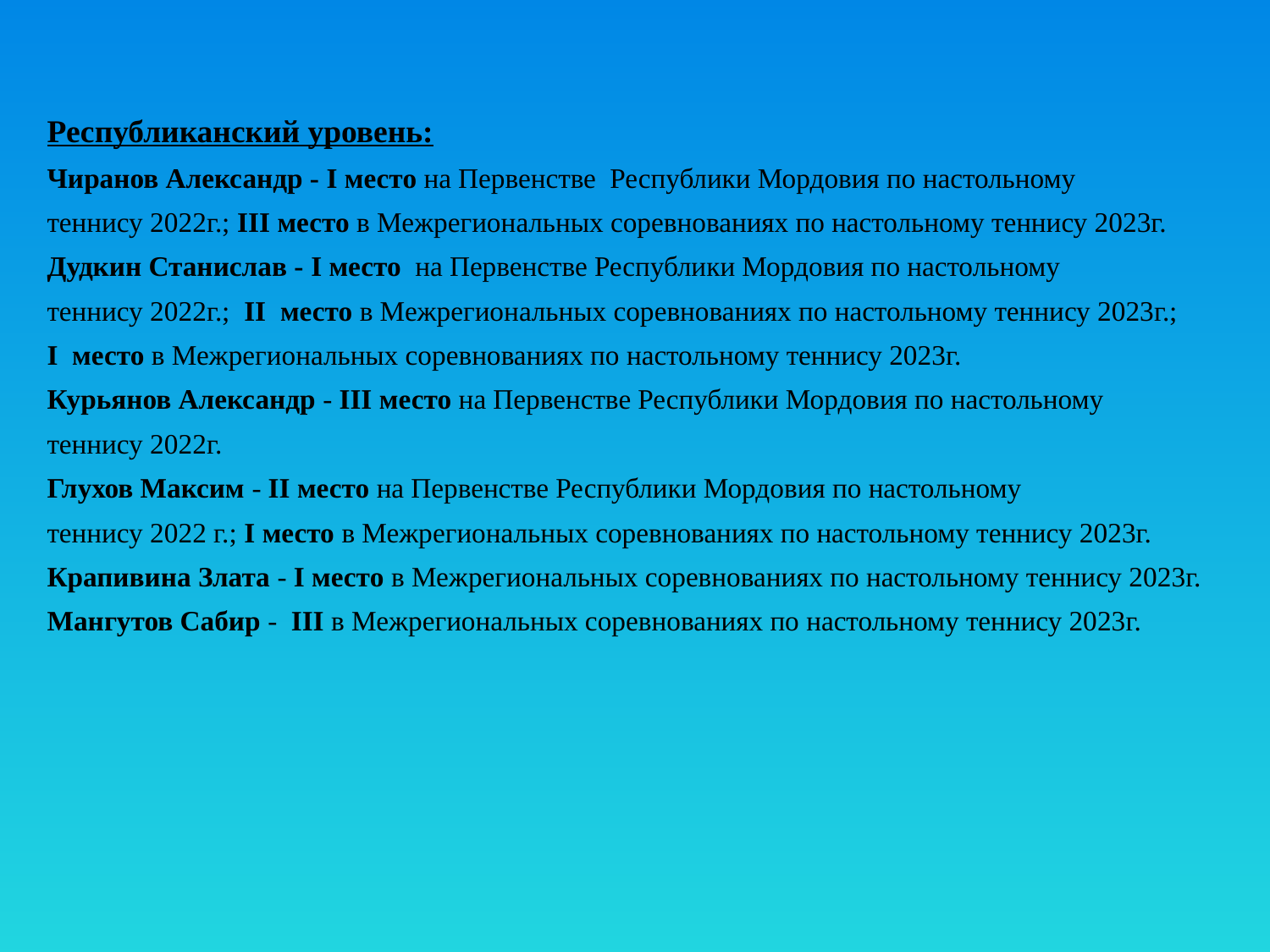

Республиканский уровень:
Чиранов Александр - I место на Первенстве  Республики Мордовия по настольному
теннису 2022г.; III место в Межрегиональных соревнованиях по настольному теннису 2023г.
Дудкин Станислав - I место  на Первенстве Республики Мордовия по настольному
теннису 2022г.;  II  место в Межрегиональных соревнованиях по настольному теннису 2023г.;
I  место в Межрегиональных соревнованиях по настольному теннису 2023г.
Курьянов Александр - III место на Первенстве Республики Мордовия по настольному
теннису 2022г.
Глухов Максим - II место на Первенстве Республики Мордовия по настольному
теннису 2022 г.; I место в Межрегиональных соревнованиях по настольному теннису 2023г.
Крапивина Злата - I место в Межрегиональных соревнованиях по настольному теннису 2023г.
Мангутов Сабир -  III в Межрегиональных соревнованиях по настольному теннису 2023г.